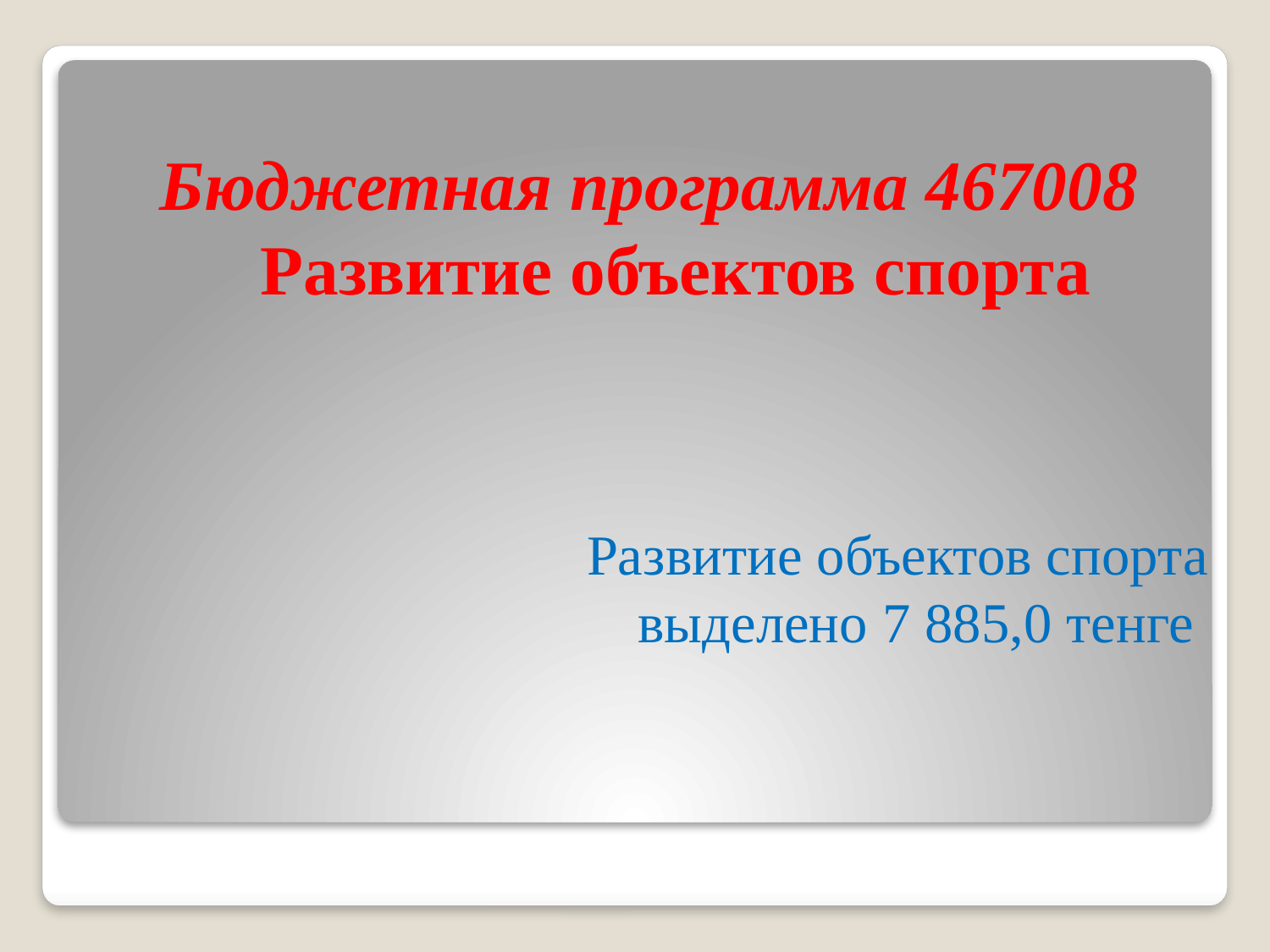

Бюджетная программа 467008
 Развитие объектов спорта
# Развитие объектов спорта выделено 7 885,0 тенге